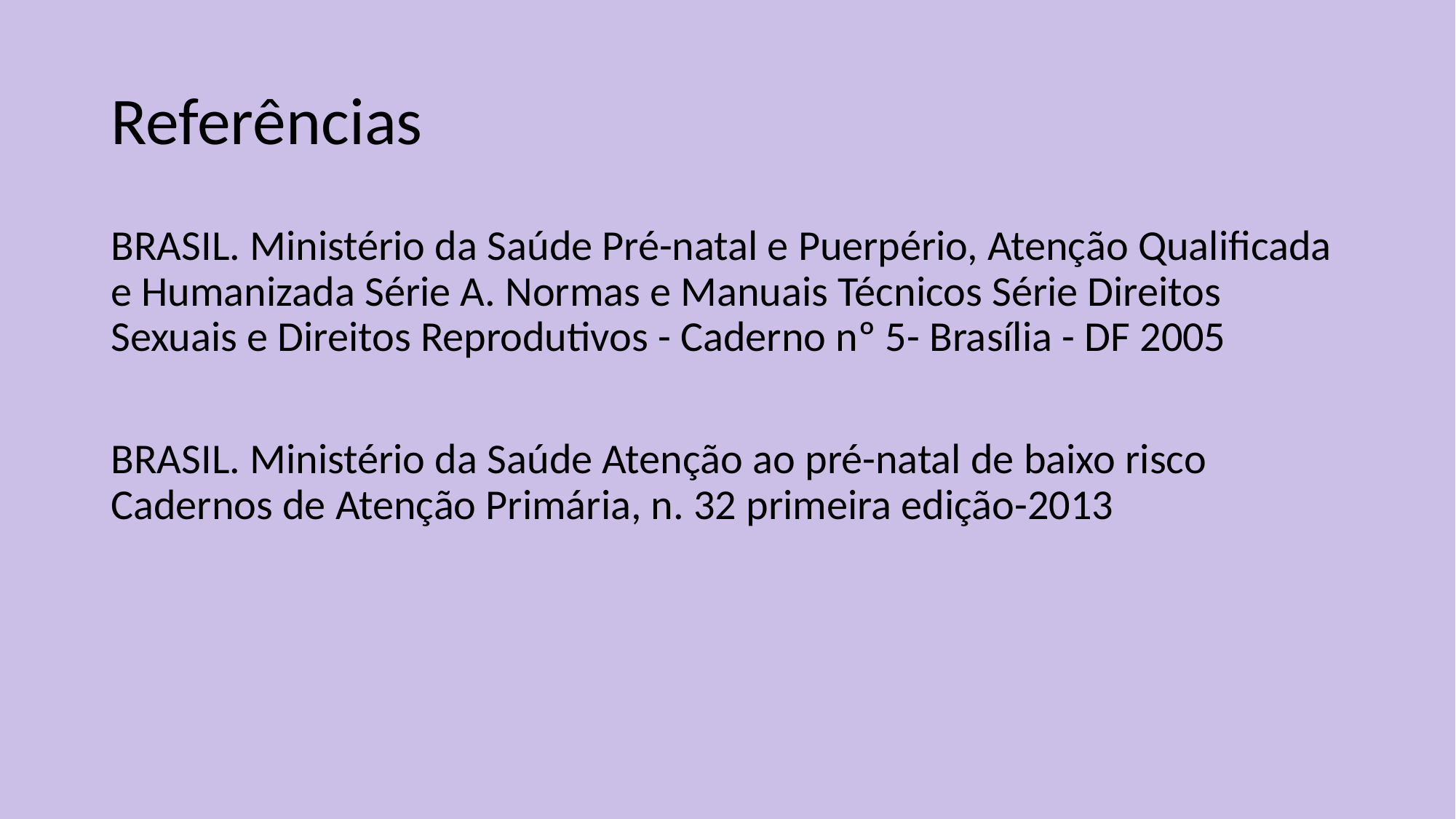

# Referências
BRASIL. Ministério da Saúde Pré-natal e Puerpério, Atenção Qualificada e Humanizada Série A. Normas e Manuais Técnicos Série Direitos Sexuais e Direitos Reprodutivos - Caderno nº 5- Brasília - DF 2005

BRASIL. Ministério da Saúde Atenção ao pré-natal de baixo risco Cadernos de Atenção Primária, n. 32 primeira edição-2013